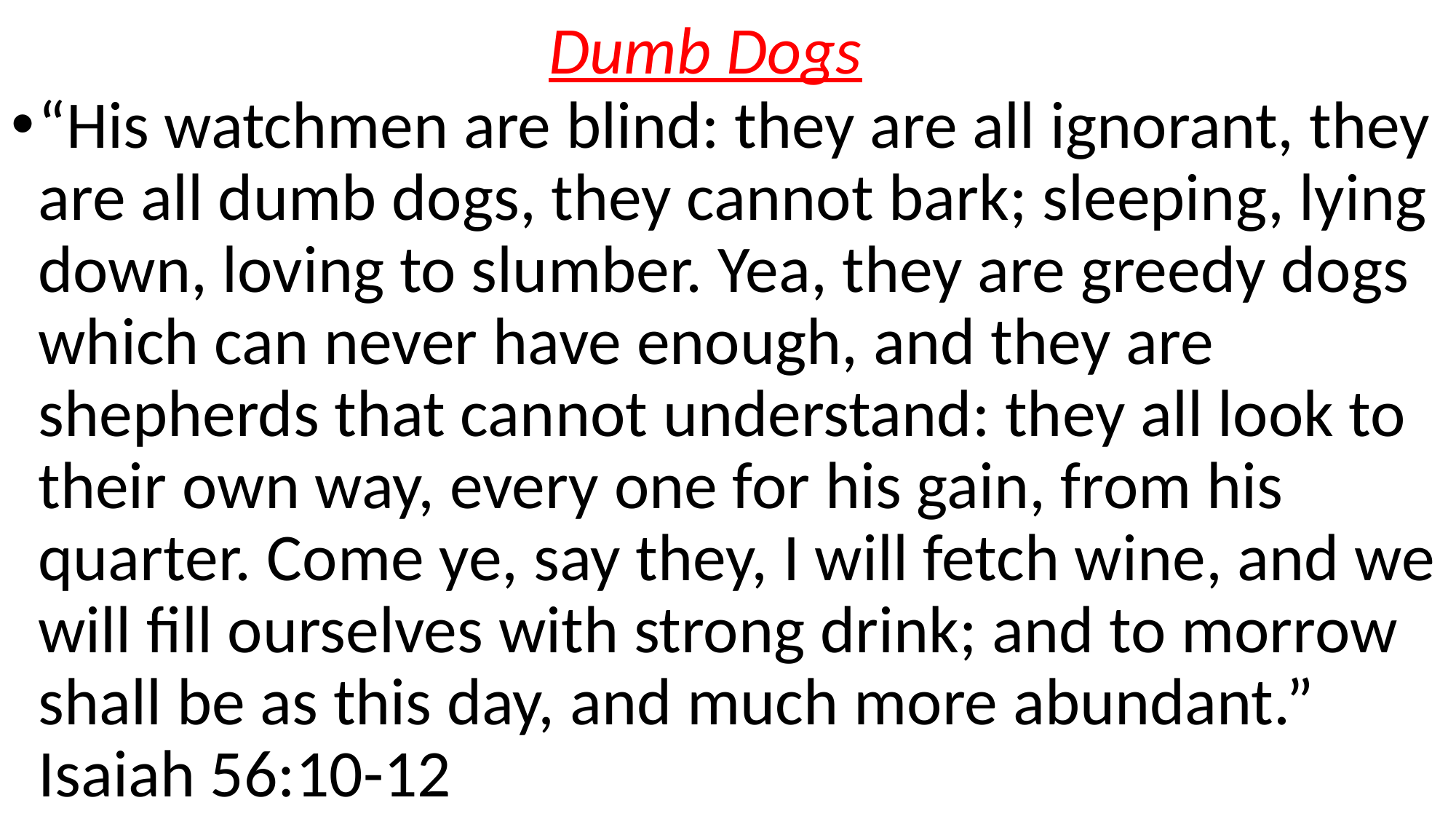

# Dumb Dogs
“His watchmen are blind: they are all ignorant, they are all dumb dogs, they cannot bark; sleeping, lying down, loving to slumber. Yea, they are greedy dogs which can never have enough, and they are shepherds that cannot understand: they all look to their own way, every one for his gain, from his quarter. Come ye, say they, I will fetch wine, and we will fill ourselves with strong drink; and to morrow shall be as this day, and much more abundant.”  Isaiah 56:10-12